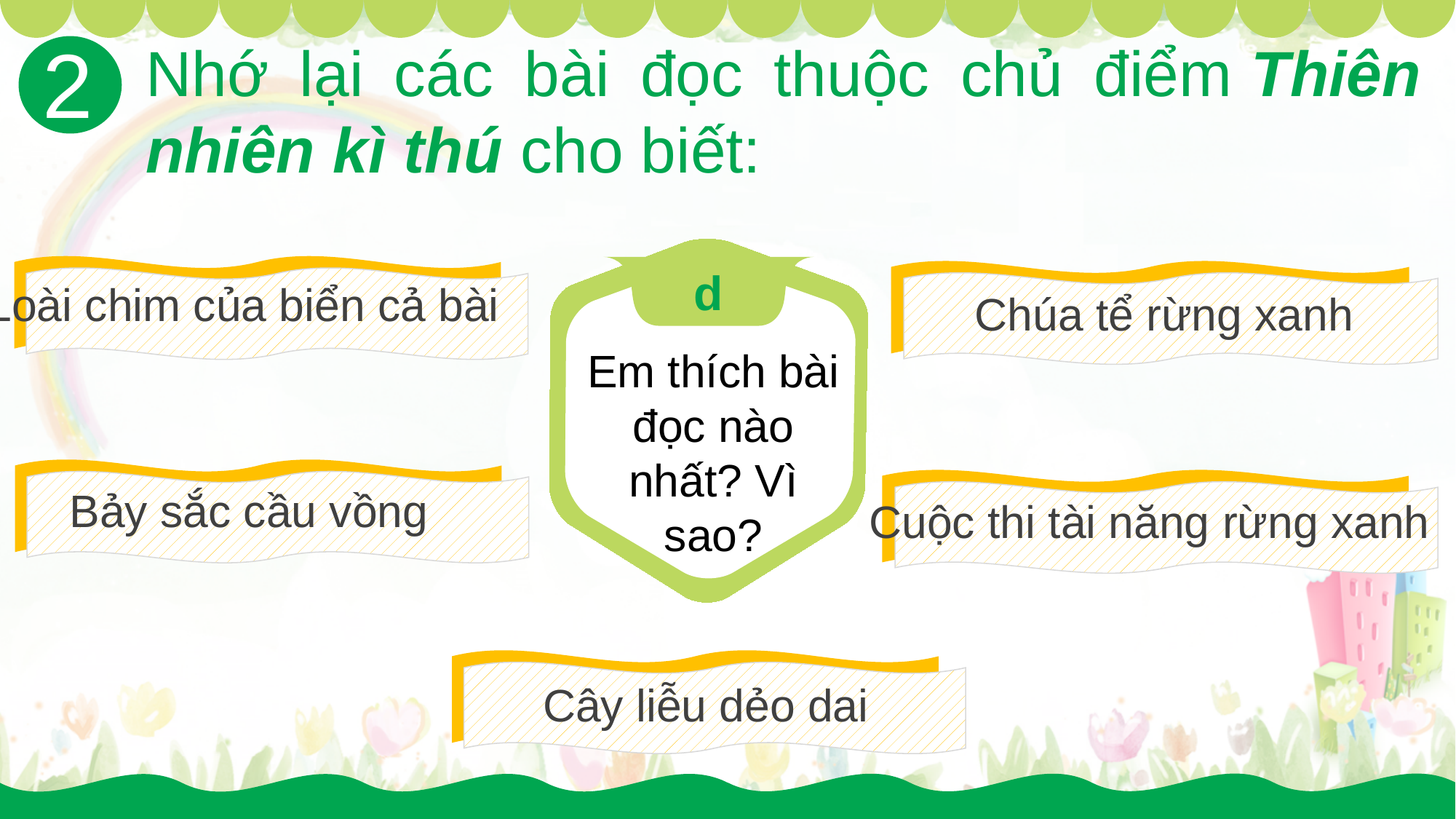

2

Nhớ lại các bài đọc thuộc chủ điểm Thiên nhiên kì thú cho biết:

d

Em thích bài đọc nào nhất? Vì sao?

Loài chim của biển cả bài

Chúa tể rừng xanh

Bảy sắc cầu vồng

Cuộc thi tài năng rừng xanh

Cây liễu dẻo dai